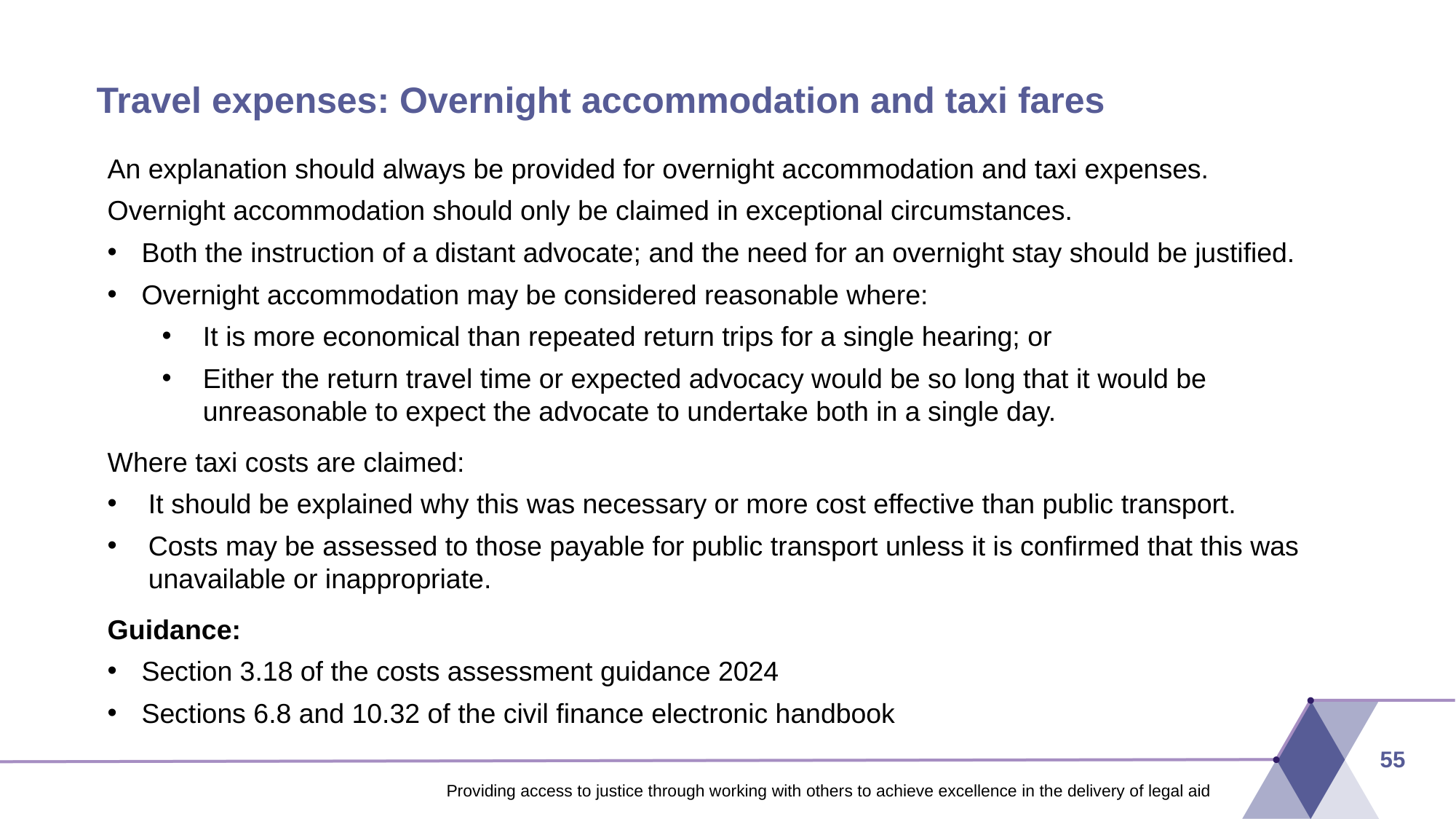

# Travel expenses: Overnight accommodation and taxi fares
An explanation should always be provided for overnight accommodation and taxi expenses.
Overnight accommodation should only be claimed in exceptional circumstances.
Both the instruction of a distant advocate; and the need for an overnight stay should be justified.
Overnight accommodation may be considered reasonable where:
It is more economical than repeated return trips for a single hearing; or
Either the return travel time or expected advocacy would be so long that it would be unreasonable to expect the advocate to undertake both in a single day.
Where taxi costs are claimed:
It should be explained why this was necessary or more cost effective than public transport.
Costs may be assessed to those payable for public transport unless it is confirmed that this was  unavailable or inappropriate.
Guidance:
Section 3.18 of the costs assessment guidance 2024
Sections 6.8 and 10.32 of the civil finance electronic handbook
55
Providing access to justice through working with others to achieve excellence in the delivery of legal aid